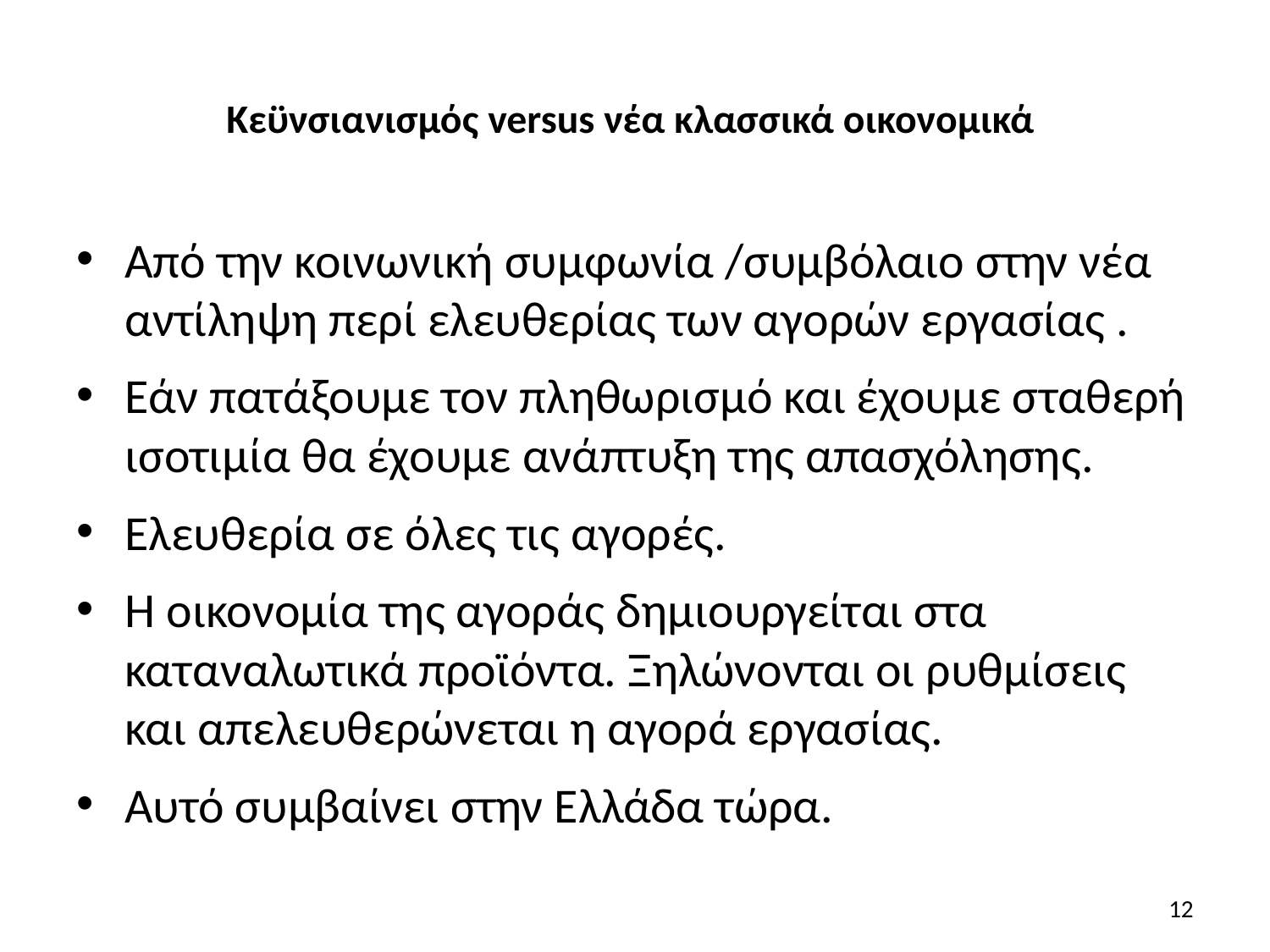

# Κεϋνσιανισμός versus νέα κλασσικά οικονομικά
Από την κοινωνική συμφωνία /συμβόλαιο στην νέα αντίληψη περί ελευθερίας των αγορών εργασίας .
Εάν πατάξουμε τον πληθωρισμό και έχουμε σταθερή ισοτιμία θα έχουμε ανάπτυξη της απασχόλησης.
Ελευθερία σε όλες τις αγορές.
Η οικονομία της αγοράς δημιουργείται στα καταναλωτικά προϊόντα. Ξηλώνονται οι ρυθμίσεις και απελευθερώνεται η αγορά εργασίας.
Αυτό συμβαίνει στην Ελλάδα τώρα.

12